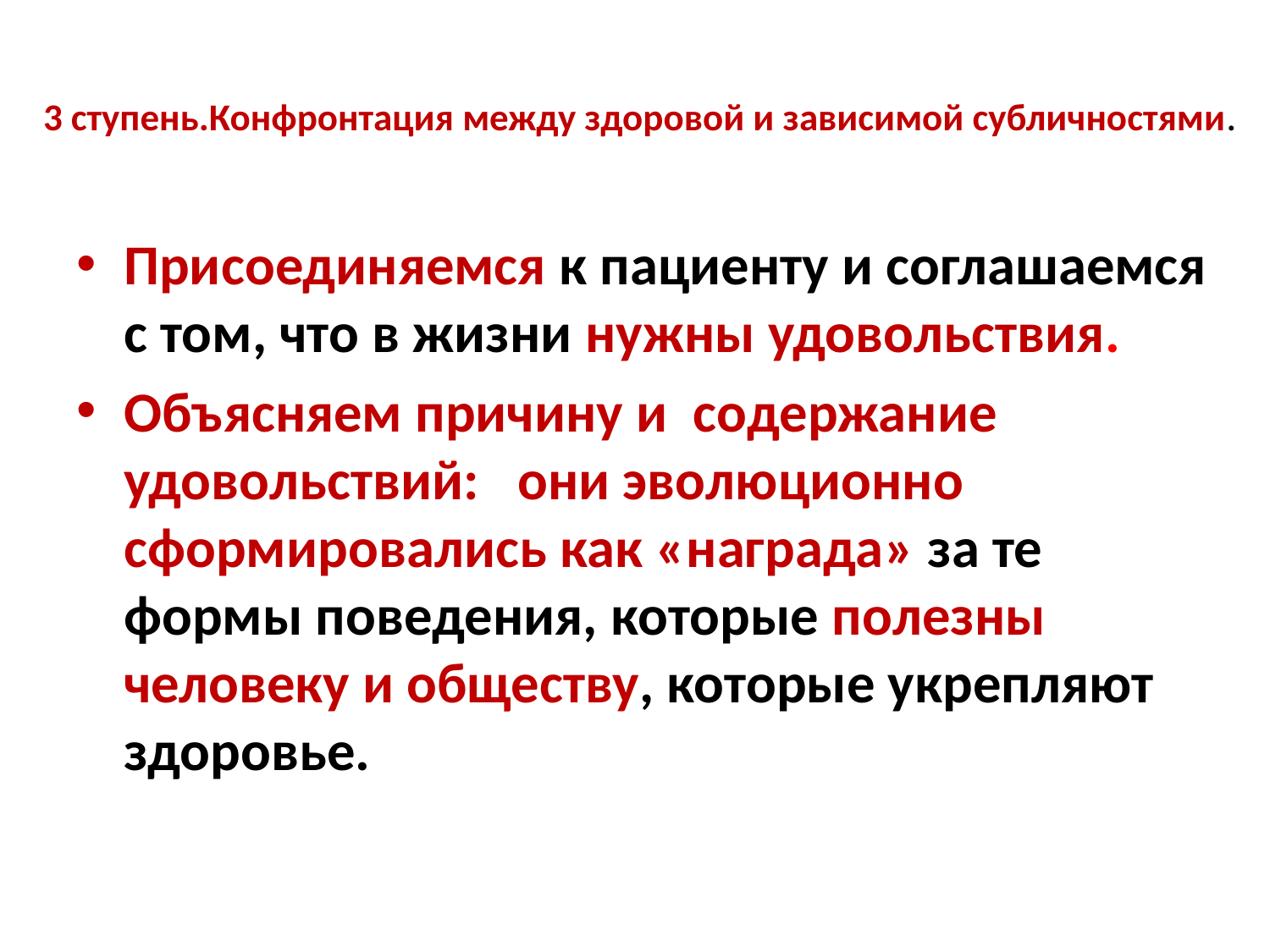

# 3 ступень.Конфронтация между здоровой и зависимой субличностями.
Присоединяемся к пациенту и соглашаемся с том, что в жизни нужны удовольствия.
Объясняем причину и  содержание удовольствий:   они эволюционно сформировались как «награда» за те формы поведения, которые полезны человеку и обществу, которые укрепляют здоровье.